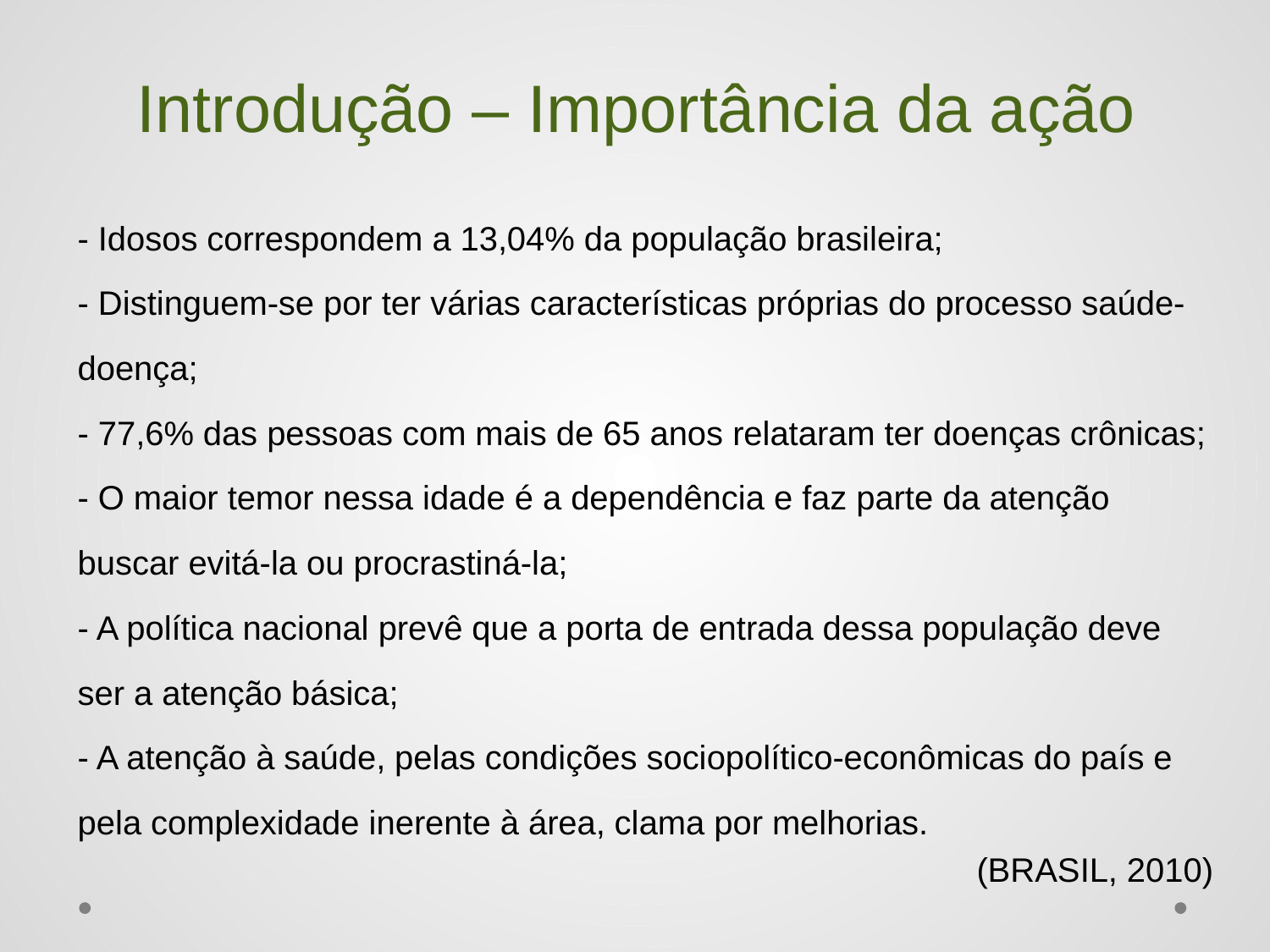

# Introdução – Importância da ação
- Idosos correspondem a 13,04% da população brasileira;
- Distinguem-se por ter várias características próprias do processo saúde-doença;
- 77,6% das pessoas com mais de 65 anos relataram ter doenças crônicas;
- O maior temor nessa idade é a dependência e faz parte da atenção buscar evitá-la ou procrastiná-la;
- A política nacional prevê que a porta de entrada dessa população deve ser a atenção básica;
- A atenção à saúde, pelas condições sociopolítico-econômicas do país e pela complexidade inerente à área, clama por melhorias.
(BRASIL, 2010)